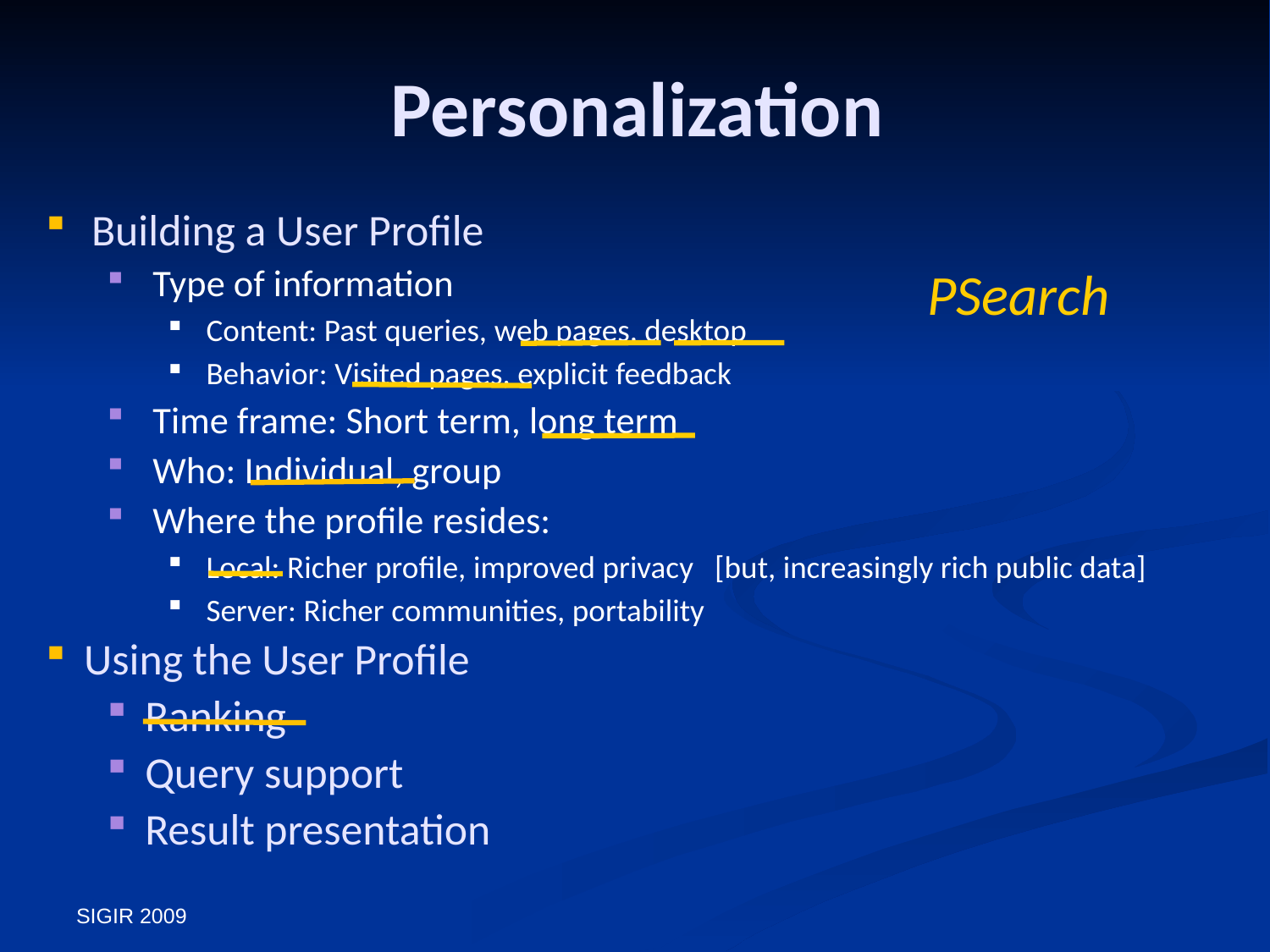

Personalization

Building a User Profile
Type of information
Content: Past queries, web pages, desktop
Behavior: Visited pages, explicit feedback
Time frame: Short term, long term
Who: Individual, group
Where the profile resides:
Local: Richer profile, improved privacy   [but, increasingly rich public data]
Server: Richer communities, portability
Using the User Profile
Ranking
Query support
Result presentation

PSearch
SIGIR 2009